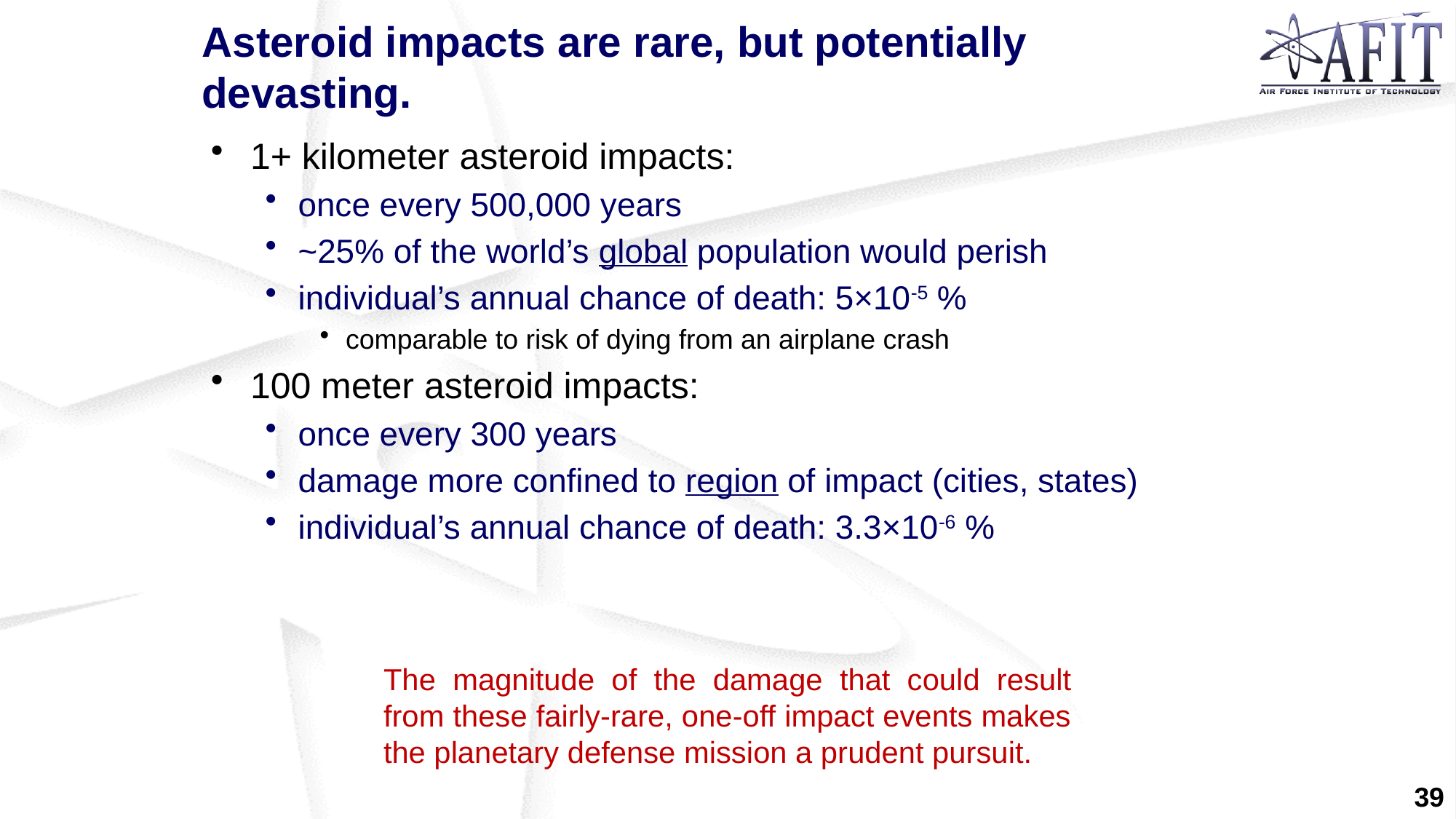

# Asteroid impacts are rare, but potentially devasting.
1+ kilometer asteroid impacts:
once every 500,000 years
~25% of the world’s global population would perish
individual’s annual chance of death: 5×10-5 %
comparable to risk of dying from an airplane crash
100 meter asteroid impacts:
once every 300 years
damage more confined to region of impact (cities, states)
individual’s annual chance of death: 3.3×10-6 %

The magnitude of the damage that could result from these fairly-rare, one-off impact events makes the planetary defense mission a prudent pursuit.
39